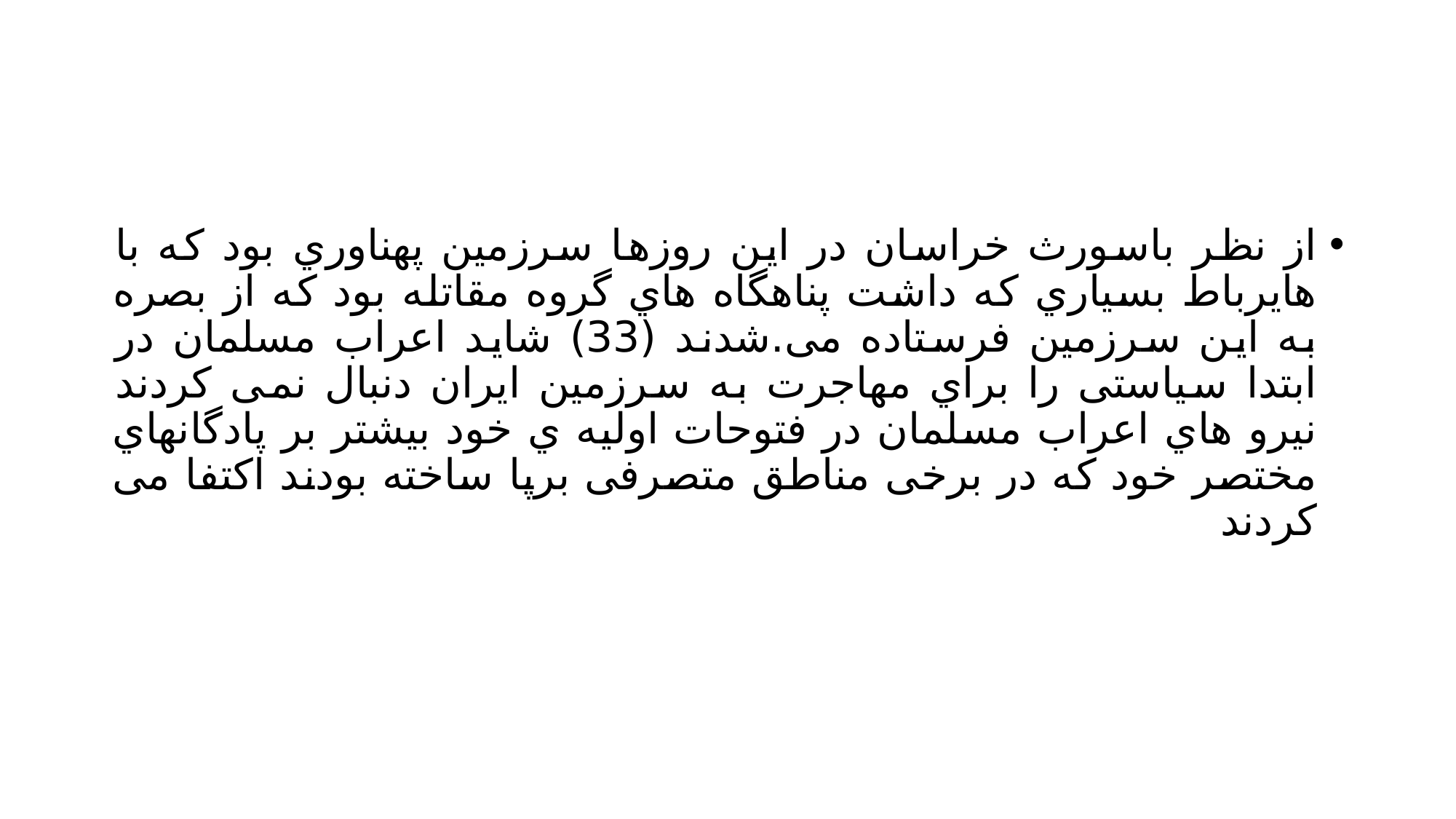

#
از نظر باسورث خراسان در این روزها سرزمین پهناوري بود که با هايرباط بسیاري که داشت پناهگاه هاي گروه مقاتله بود که از بصره به این سرزمین فرستاده می.شدند (33) شاید اعراب مسلمان در ابتدا سیاستی را براي مهاجرت به سرزمین ایران دنبال نمی کردند نیرو هاي اعراب مسلمان در فتوحات اولیه ي خود بیشتر بر پادگانهاي مختصر خود که در برخی مناطق متصرفی برپا ساخته بودند اکتفا می کردند